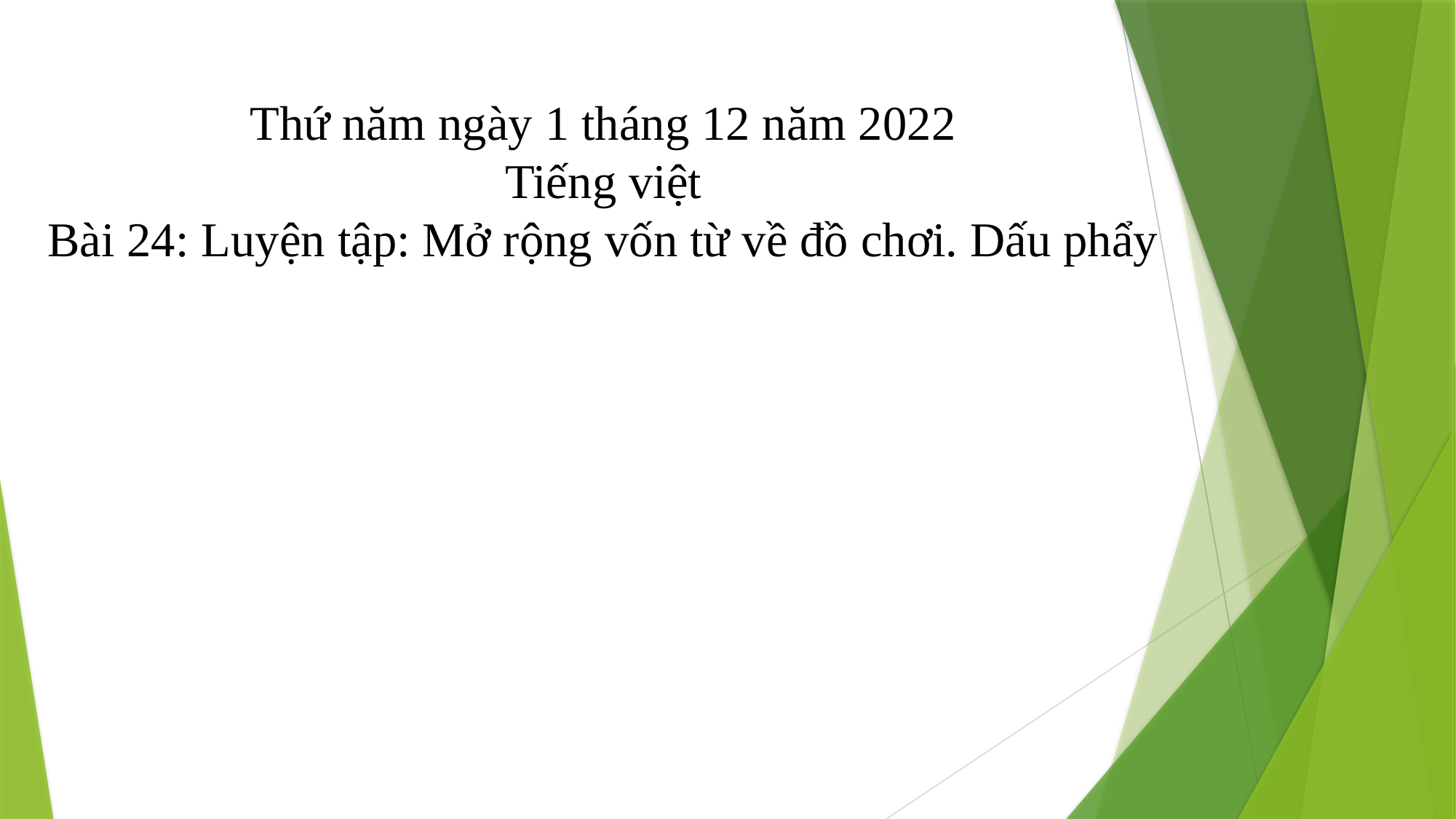

Thứ năm ngày 1 tháng 12 năm 2022
Tiếng việt
Bài 24: Luyện tập: Mở rộng vốn từ về đồ chơi. Dấu phẩy